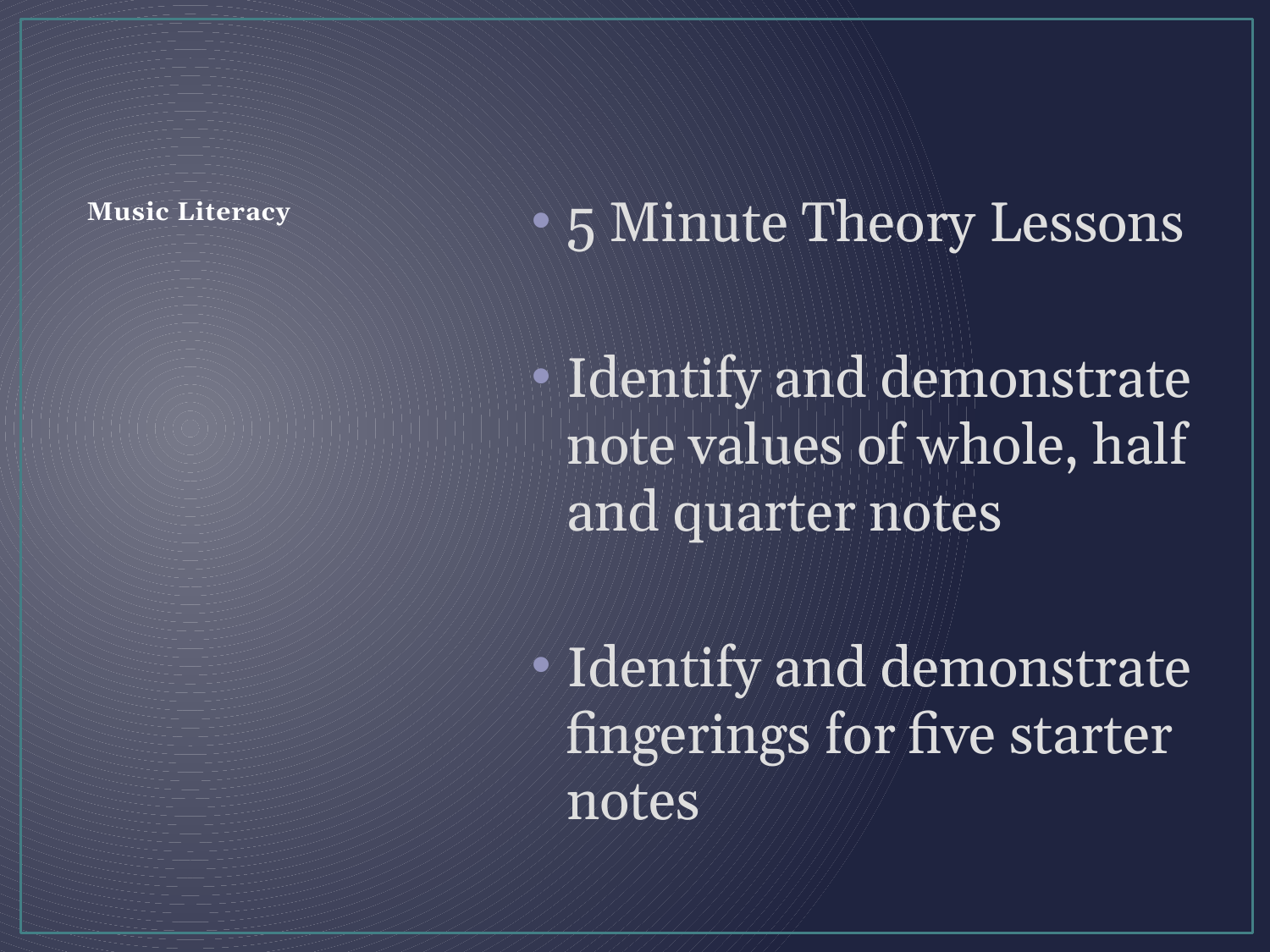

# Music Literacy
5 Minute Theory Lessons

Identify and demonstrate note values of whole, half and quarter notes

Identify and demonstrate fingerings for five starter notes